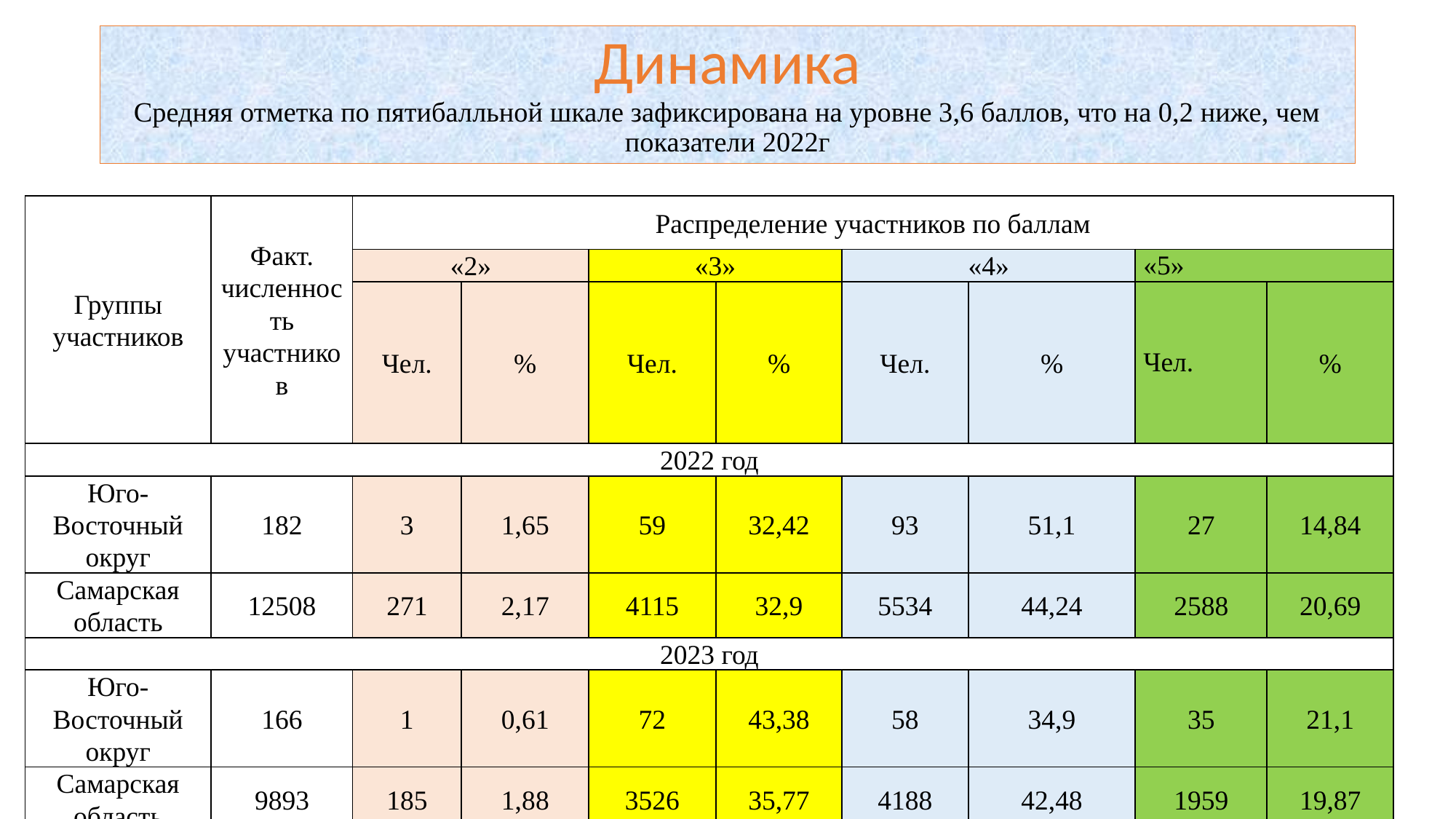

# Динамика Средняя отметка по пятибалльной шкале зафиксирована на уровне 3,6 баллов, что на 0,2 ниже, чем показатели 2022г
| Группы участников | Факт. численность участников | Распределение участников по баллам |  |  |  |  |  |  |  |
| --- | --- | --- | --- | --- | --- | --- | --- | --- | --- |
|  |  | «2» |  | «3» |  | «4» |  | «5» |  |
|  |  | Чел. | % | Чел. | % | Чел. | % | Чел. | % |
| 2022 год |  |  |  |  |  |  |  |  |  |
| Юго-Восточный округ | 182 | 3 | 1,65 | 59 | 32,42 | 93 | 51,1 | 27 | 14,84 |
| Самарская область | 12508 | 271 | 2,17 | 4115 | 32,9 | 5534 | 44,24 | 2588 | 20,69 |
| 2023 год |  |  |  |  |  |  |  |  |  |
| Юго-Восточный округ | 166 | 1 | 0,61 | 72 | 43,38 | 58 | 34,9 | 35 | 21,1 |
| Самарская область | 9893 | 185 | 1,88 | 3526 | 35,77 | 4188 | 42,48 | 1959 | 19,87 |